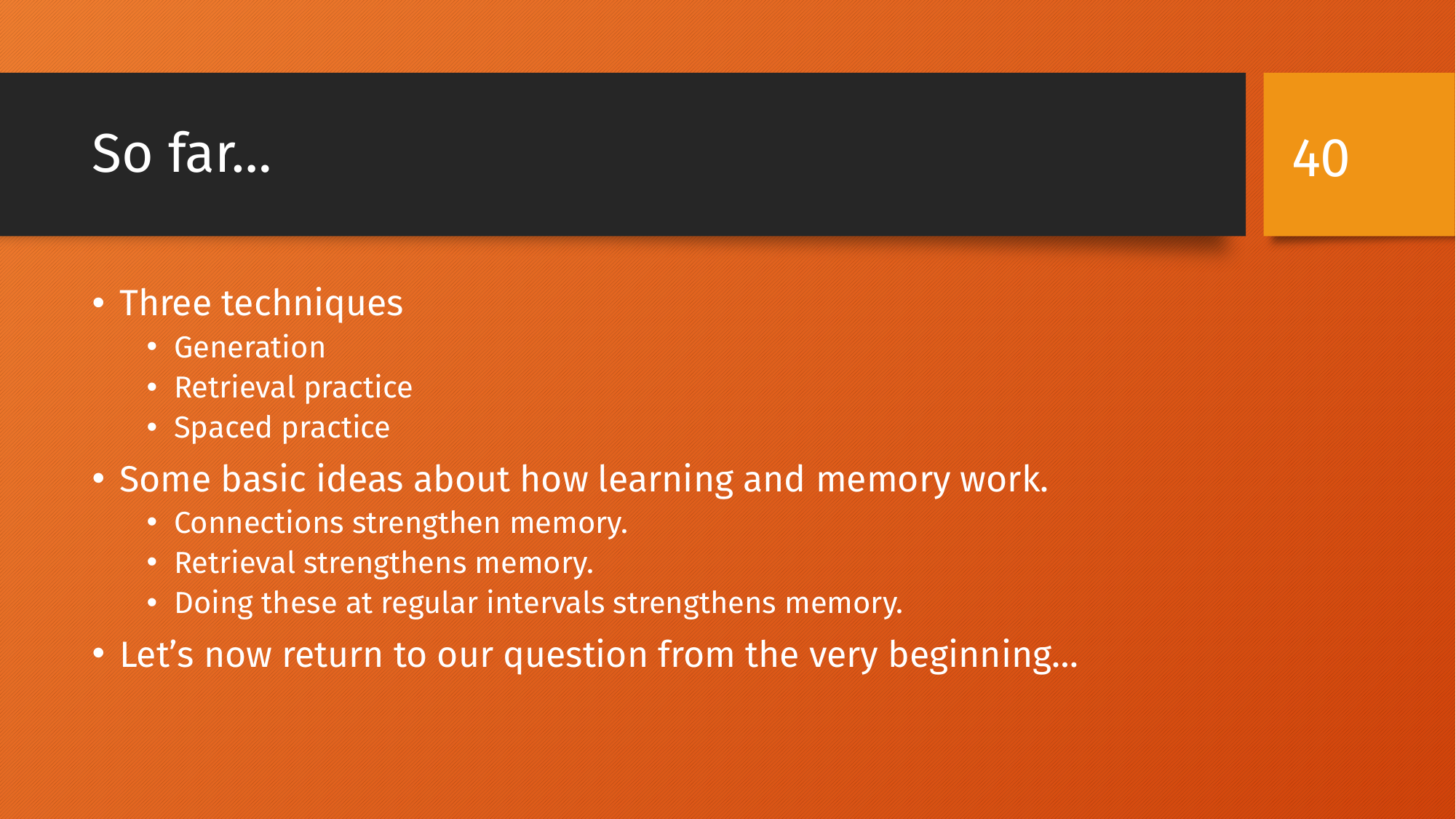

40
# So far…
Three techniques
Generation
Retrieval practice
Spaced practice
Some basic ideas about how learning and memory work.
Connections strengthen memory.
Retrieval strengthens memory.
Doing these at regular intervals strengthens memory.
Let’s now return to our question from the very beginning…